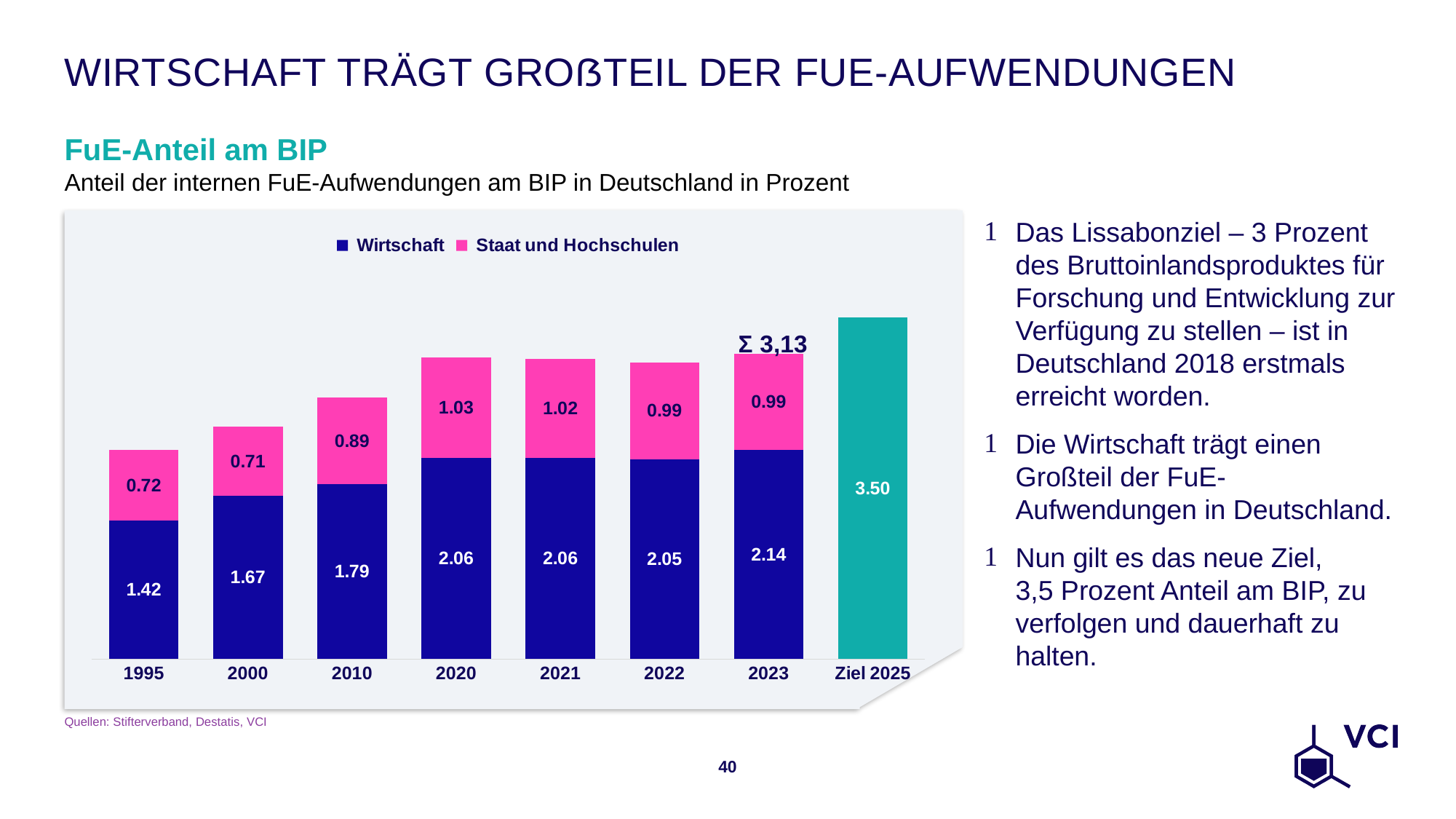

# Wirtschaft trägt Großteil der FuE-Aufwendungen
FuE-Anteil am BIP
Anteil der internen FuE-Aufwendungen am BIP in Deutschland in Prozent
Das Lissabonziel – 3 Prozent des Bruttoinlandsproduktes für Forschung und Entwicklung zur Verfügung zu stellen – ist in Deutschland 2018 erstmals erreicht worden.
Die Wirtschaft trägt einen Großteil der FuE-Aufwendungen in Deutschland.
Nun gilt es das neue Ziel,
3,5 Prozent Anteil am BIP, zu verfolgen und dauerhaft zu halten.

### Chart

| Category |  Wirtschaft |  Staat und Hochschulen |
|---|---|---|
| 1995 | 1.42 | 0.72 |
| 2000 | 1.67 | 0.71 |
| 2010 | 1.79 | 0.89 |
| 2020 | 2.06 | 1.03 |
| 2021 | 2.06 | 1.02 |
| 2022 | 2.05 | 0.9900000000000002 |
| 2023 | 2.14 | 0.9899999999999998 |
| Ziel 2025 | 3.5 | 0.0 |
Quellen: Stifterverband, Destatis, VCI
40